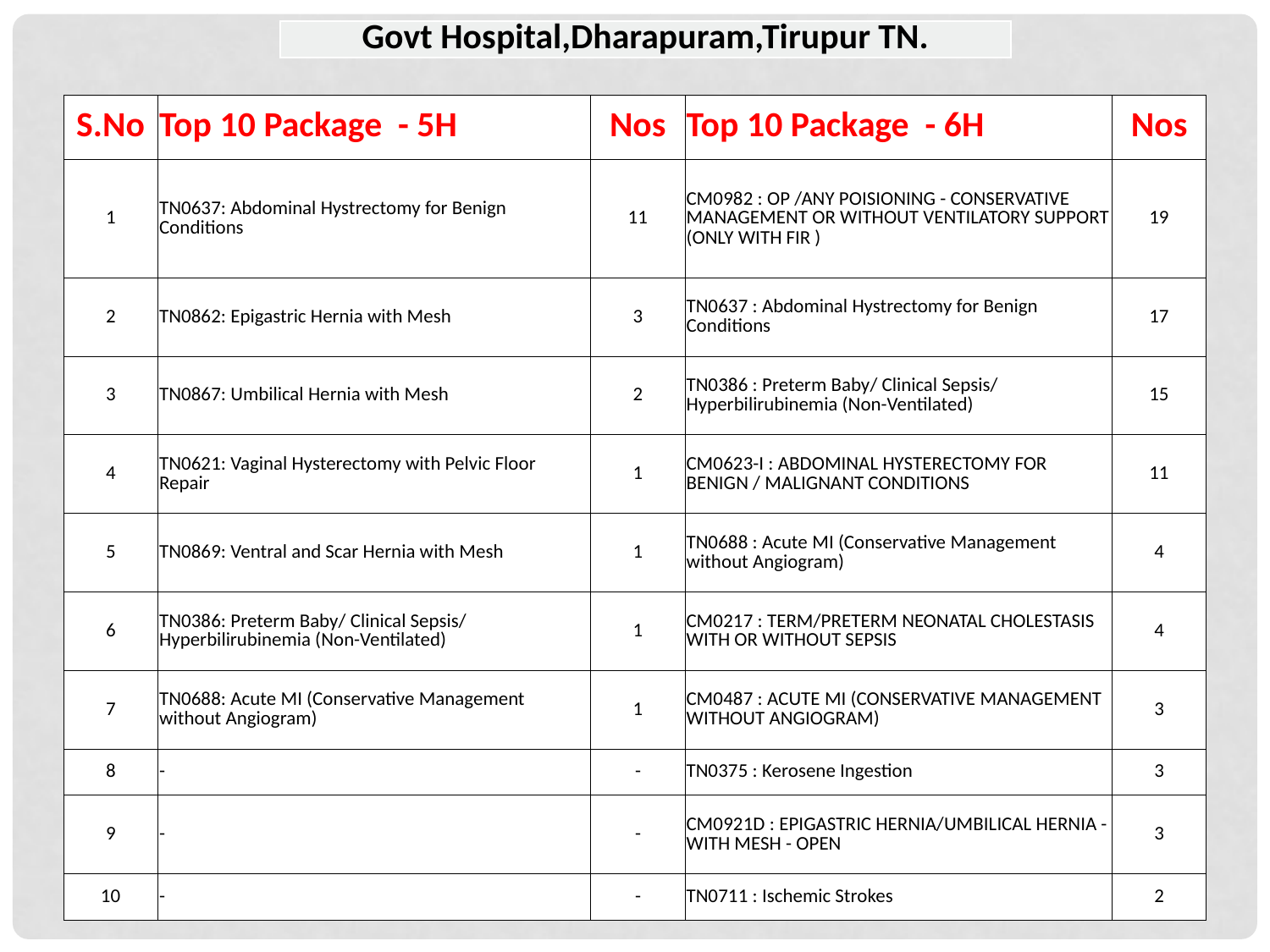

| Govt Hospital,Dharapuram,Tirupur TN. |
| --- |
| S.No | Top 10 Package - 5H | Nos | Top 10 Package - 6H | Nos |
| --- | --- | --- | --- | --- |
| 1 | TN0637: Abdominal Hystrectomy for Benign Conditions | 11 | CM0982 : OP /ANY POISIONING - CONSERVATIVE MANAGEMENT OR WITHOUT VENTILATORY SUPPORT (ONLY WITH FIR ) | 19 |
| 2 | TN0862: Epigastric Hernia with Mesh | 3 | TN0637 : Abdominal Hystrectomy for Benign Conditions | 17 |
| 3 | TN0867: Umbilical Hernia with Mesh | 2 | TN0386 : Preterm Baby/ Clinical Sepsis/ Hyperbilirubinemia (Non-Ventilated) | 15 |
| 4 | TN0621: Vaginal Hysterectomy with Pelvic Floor Repair | 1 | CM0623-I : ABDOMINAL HYSTERECTOMY FOR BENIGN / MALIGNANT CONDITIONS | 11 |
| 5 | TN0869: Ventral and Scar Hernia with Mesh | 1 | TN0688 : Acute MI (Conservative Management without Angiogram) | 4 |
| 6 | TN0386: Preterm Baby/ Clinical Sepsis/ Hyperbilirubinemia (Non-Ventilated) | 1 | CM0217 : TERM/PRETERM NEONATAL CHOLESTASIS WITH OR WITHOUT SEPSIS | 4 |
| 7 | TN0688: Acute MI (Conservative Management without Angiogram) | 1 | CM0487 : ACUTE MI (CONSERVATIVE MANAGEMENT WITHOUT ANGIOGRAM) | 3 |
| 8 | - | - | TN0375 : Kerosene Ingestion | 3 |
| 9 | - | - | CM0921D : EPIGASTRIC HERNIA/UMBILICAL HERNIA - WITH MESH - OPEN | 3 |
| 10 | - | - | TN0711 : Ischemic Strokes | 2 |